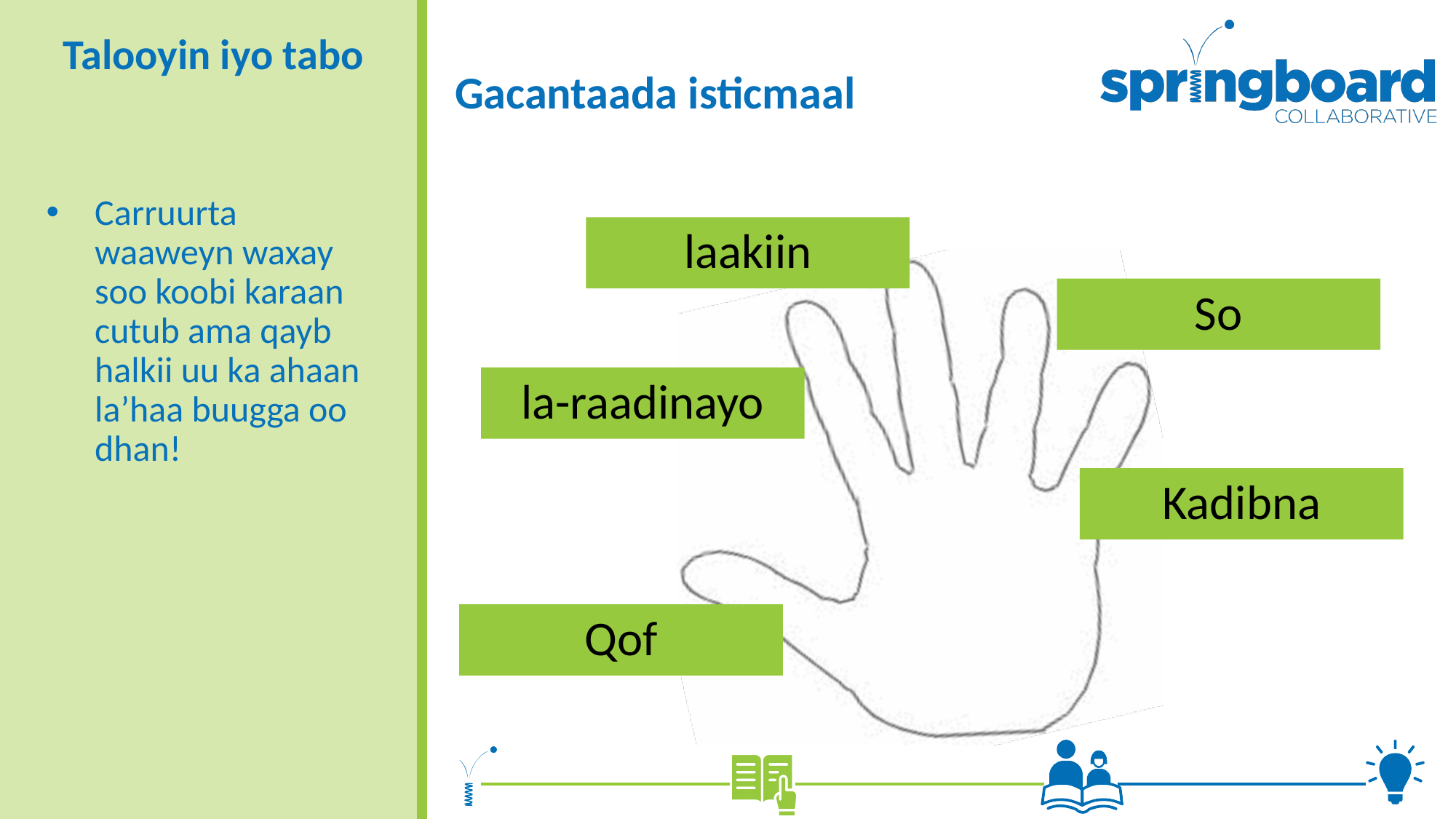

# Gacantaada isticmaal
Talooyin iyo tabo
Carruurta waaweyn waxay soo koobi karaan cutub ama qayb halkii uu ka ahaan la’haa buugga oo dhan!

laakiin
So
la-raadinayo
Kadibna
Qof